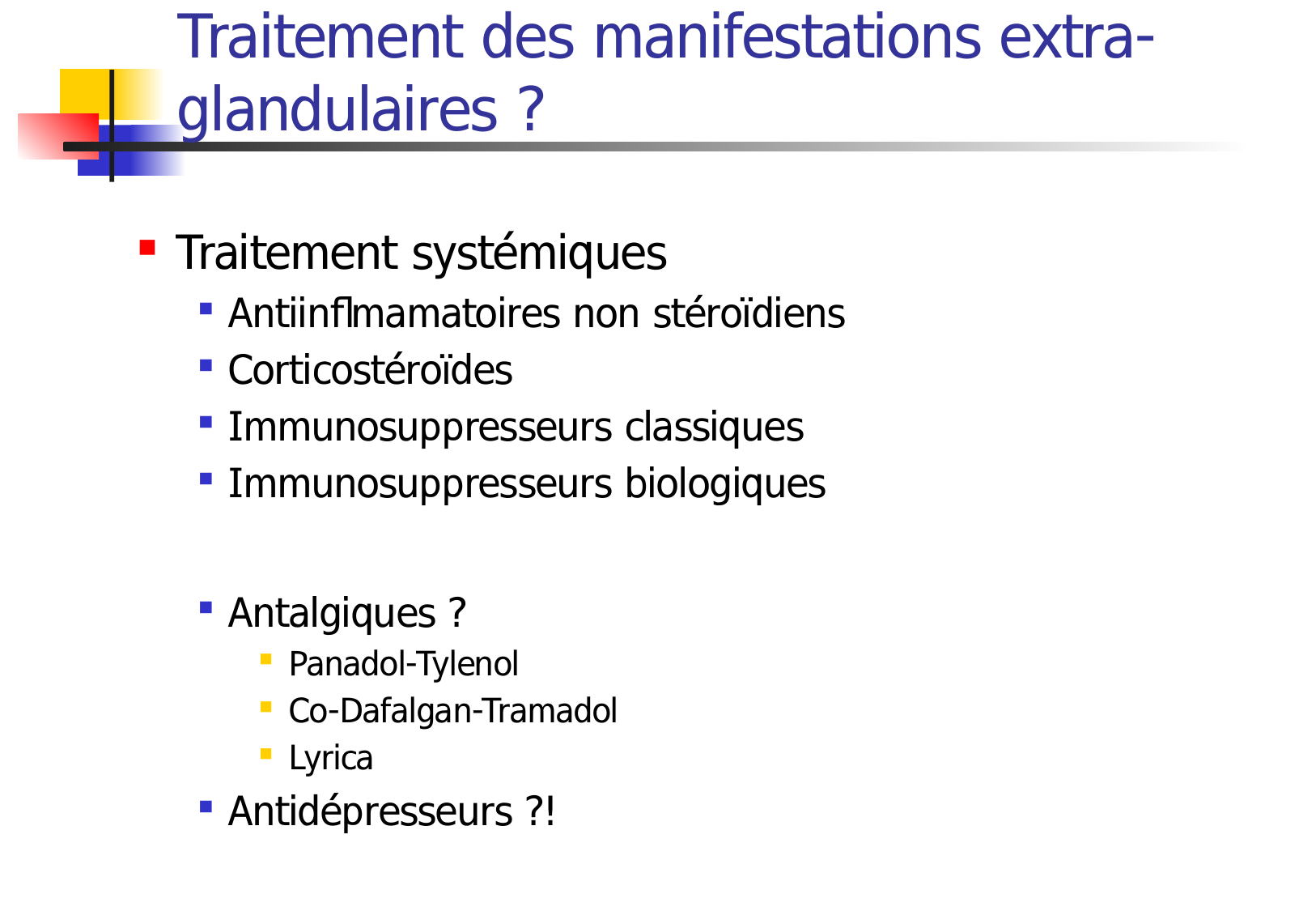

# Traitement des manifestations extra-glandulaires ?
Traitement systémiques
Antiinflmamatoires non stéroïdiens
Corticostéroïdes
Immunosuppresseurs classiques
Immunosuppresseurs biologiques

Antalgiques ?
Panadol-Tylenol
Co-Dafalgan-Tramadol
Lyrica
Antidépresseurs ?!